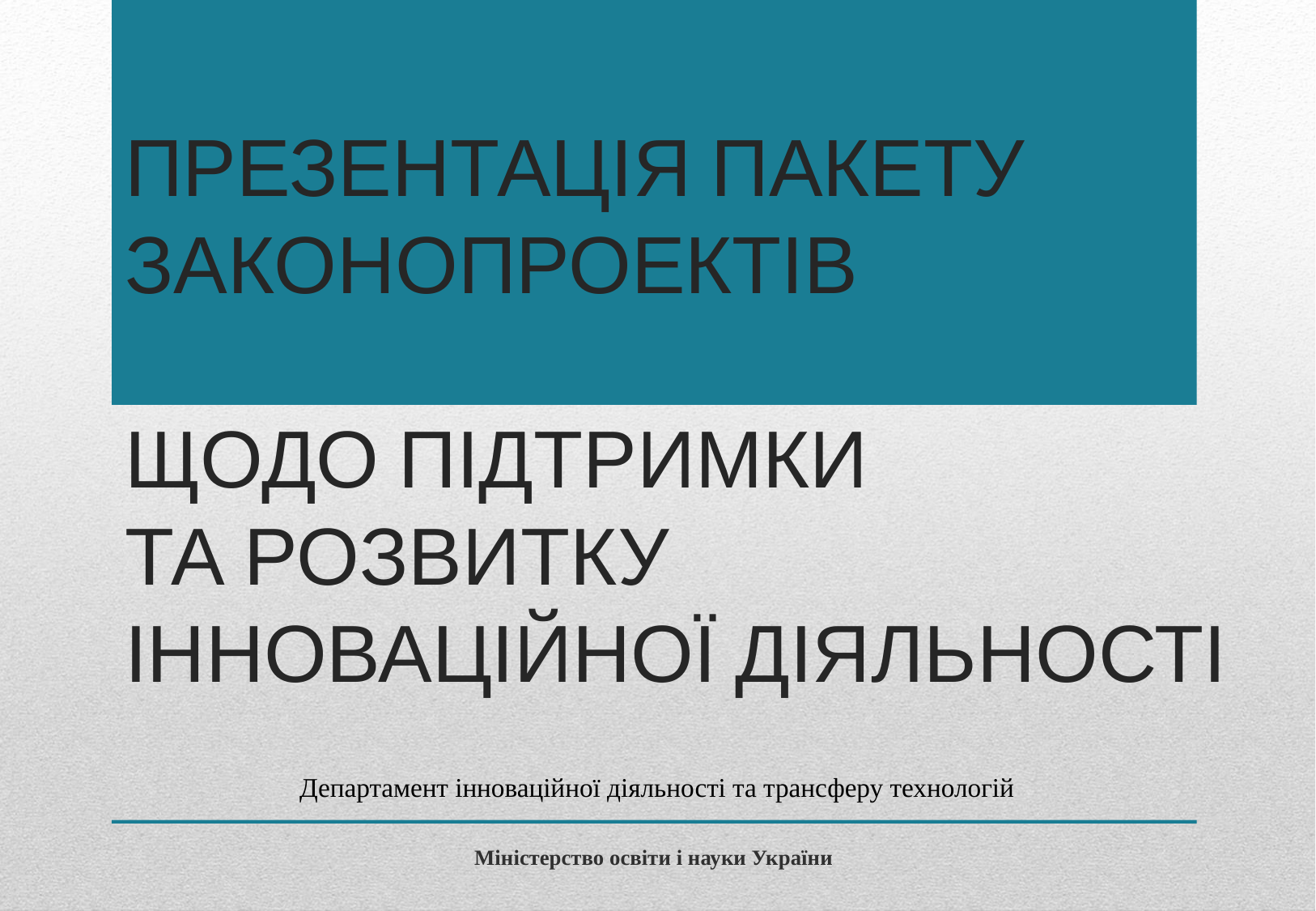

# ПРЕЗЕНТАЦІЯ ПАКЕТУ ЗАКОНОПРОЕКТІВ ЩОДО ПІДТРИМКИ ТА РОЗВИТКУ ІННОВАЦІЙНОЇ ДІЯЛЬНОСТІ
Департамент інноваційної діяльності та трансферу технологій

Міністерство освіти і науки України